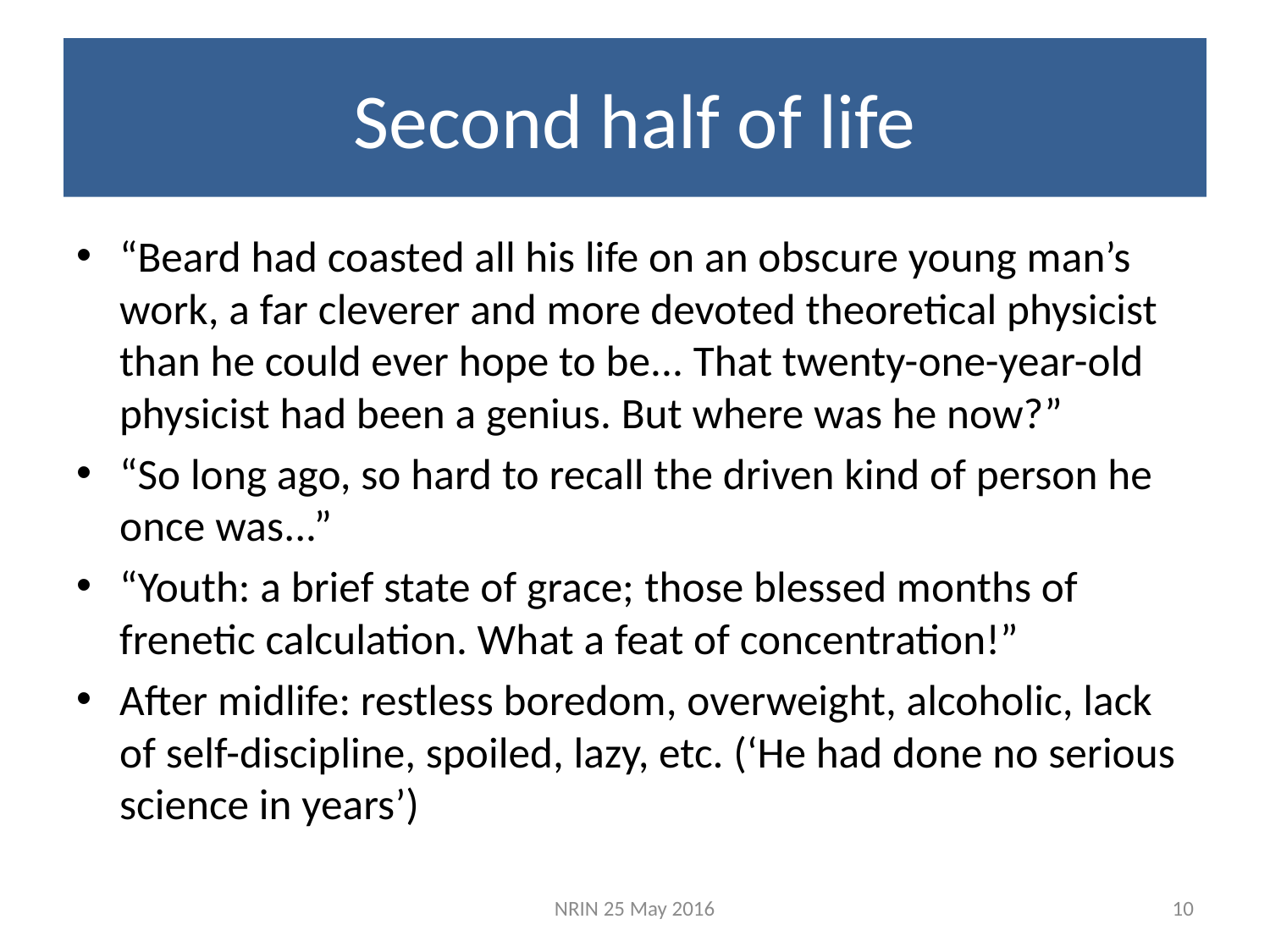

# Second half of life
“Beard had coasted all his life on an obscure young man’s work, a far cleverer and more devoted theoretical physicist than he could ever hope to be... That twenty-one-year-old physicist had been a genius. But where was he now?”
“So long ago, so hard to recall the driven kind of person he once was...”
“Youth: a brief state of grace; those blessed months of frenetic calculation. What a feat of concentration!”
After midlife: restless boredom, overweight, alcoholic, lack of self-discipline, spoiled, lazy, etc. (‘He had done no serious science in years’)

NRIN 25 May 2016
10